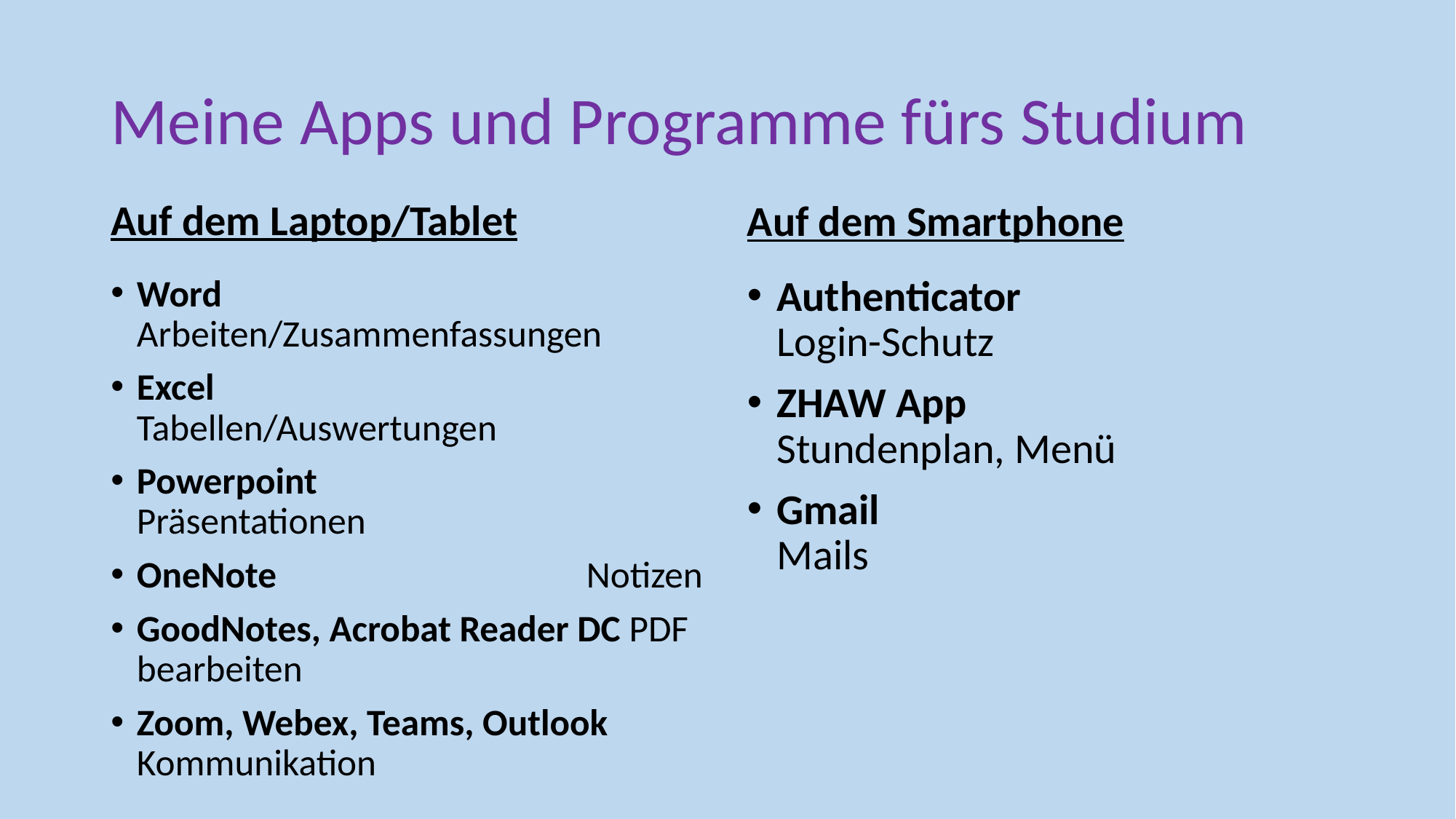

# Meine Apps und Programme fürs Studium
Auf dem Laptop/Tablet
Auf dem Smartphone
Word     Arbeiten/Zusammenfassungen
Excel                  Tabellen/Auswertungen
Powerpoint                      Präsentationen
OneNote                                     Notizen
GoodNotes, Acrobat Reader DC PDF bearbeiten
Zoom, Webex, Teams, Outlook  Kommunikation

Authenticator                              Login-Schutz
ZHAW App                      Stundenplan, Menü
Gmail                                                Mails